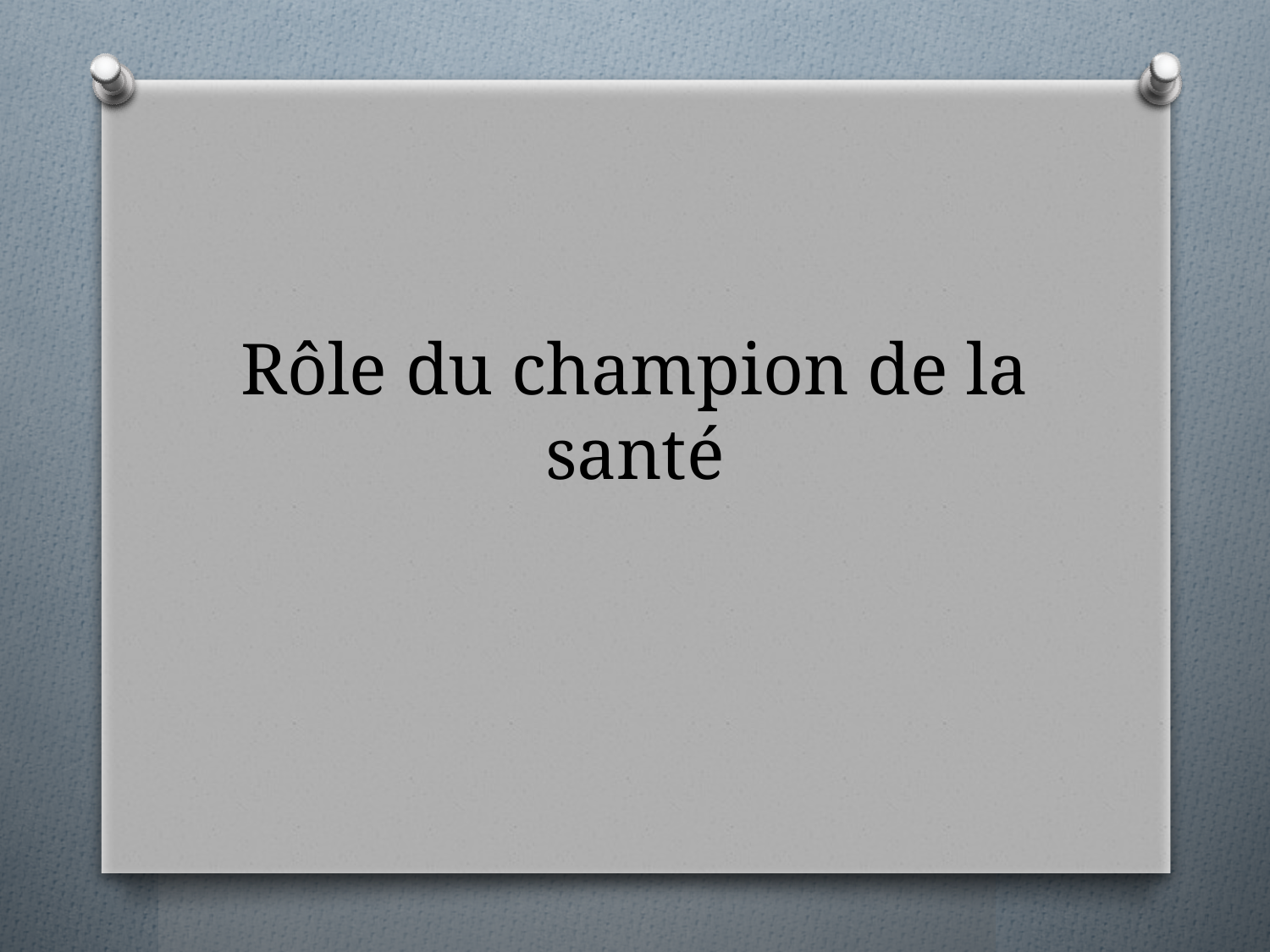

# Rôle du champion de la santé